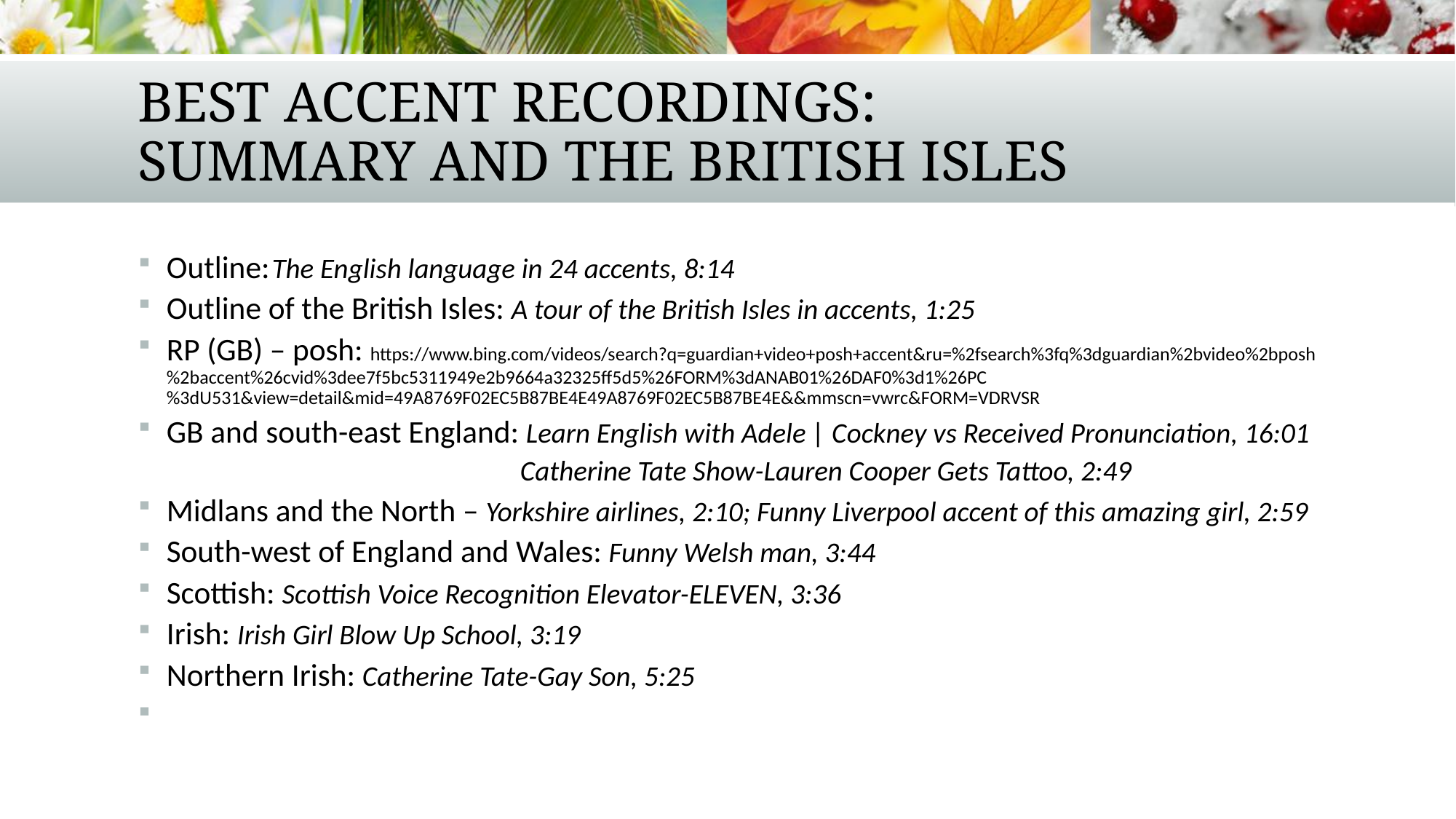

# Best accent recordings: summary and the British isles
Outline: The English language in 24 accents, 8:14
Outline of the British Isles: A tour of the British Isles in accents, 1:25
RP (GB) – posh: https://www.bing.com/videos/search?q=guardian+video+posh+accent&ru=%2fsearch%3fq%3dguardian%2bvideo%2bposh%2baccent%26cvid%3dee7f5bc5311949e2b9664a32325ff5d5%26FORM%3dANAB01%26DAF0%3d1%26PC%3dU531&view=detail&mid=49A8769F02EC5B87BE4E49A8769F02EC5B87BE4E&&mmscn=vwrc&FORM=VDRVSR
GB and south-east England: Learn English with Adele | Cockney vs Received Pronunciation, 16:01
                                                            Catherine Tate Show-Lauren Cooper Gets Tattoo, 2:49
Midlans and the North – Yorkshire airlines, 2:10; Funny Liverpool accent of this amazing girl, 2:59
South-west of England and Wales: Funny Welsh man, 3:44
Scottish: Scottish Voice Recognition Elevator-ELEVEN, 3:36
Irish: Irish Girl Blow Up School, 3:19
Northern Irish: Catherine Tate-Gay Son, 5:25